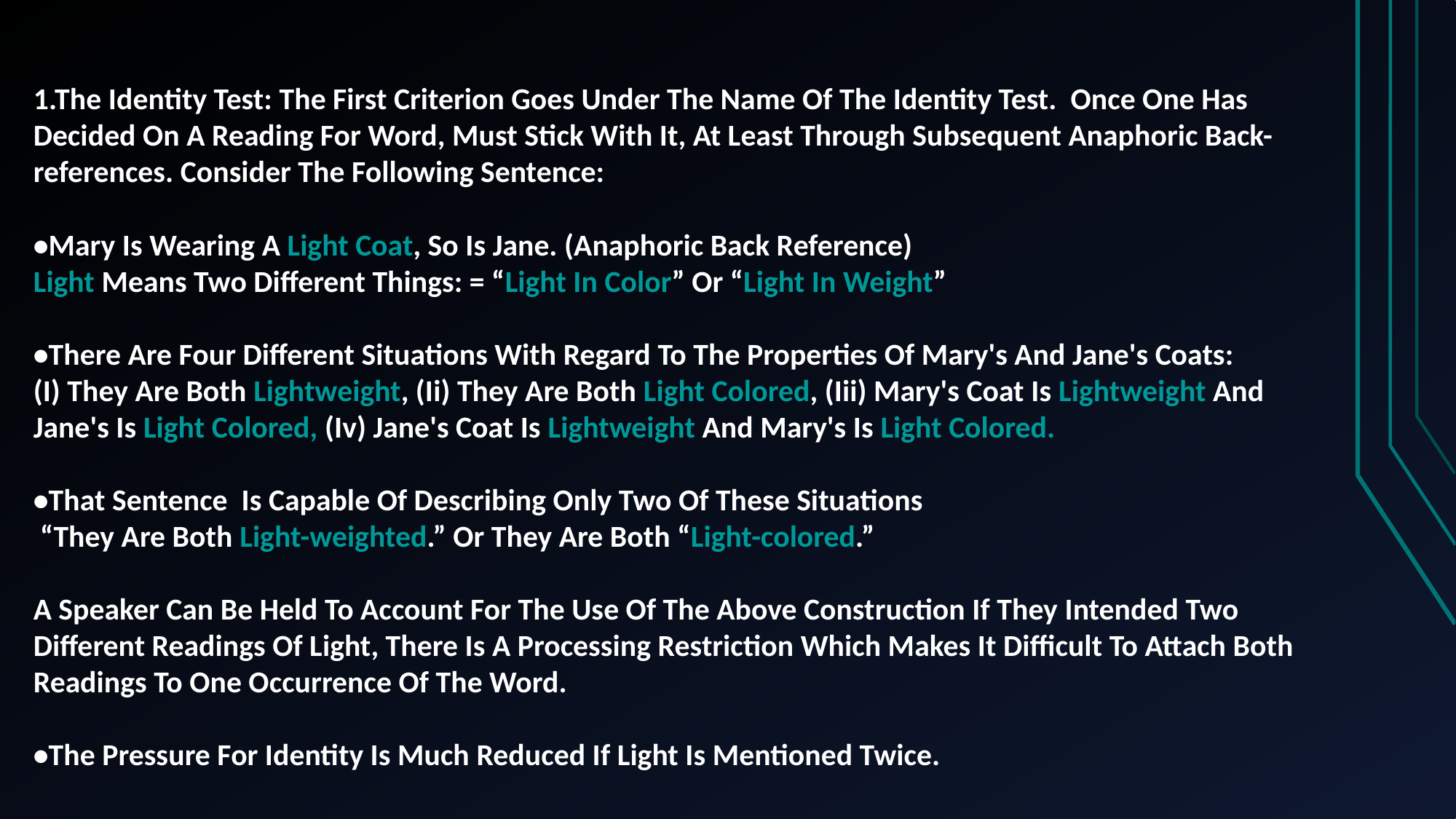

1.The Identity Test: The First Criterion Goes Under The Name Of The Identity Test.  Once One Has Decided On A Reading For Word, Must Stick With It, At Least Through Subsequent Anaphoric Back-references. Consider The Following Sentence:

•Mary Is Wearing A Light Coat, So Is Jane. (Anaphoric Back Reference)
Light Means Two Different Things: = “Light In Color” Or “Light In Weight”

•There Are Four Different Situations With Regard To The Properties Of Mary's And Jane's Coats:
(I) They Are Both Lightweight, (Ii) They Are Both Light Colored, (Iii) Mary's Coat Is Lightweight And Jane's Is Light Colored, (Iv) Jane's Coat Is Lightweight And Mary's Is Light Colored.

•That Sentence  Is Capable Of Describing Only Two Of These Situations
 “They Are Both Light-weighted.” Or They Are Both “Light-colored.”

A Speaker Can Be Held To Account For The Use Of The Above Construction If They Intended Two Different Readings Of Light, There Is A Processing Restriction Which Makes It Difficult To Attach Both Readings To One Occurrence Of The Word.

•The Pressure For Identity Is Much Reduced If Light Is Mentioned Twice.